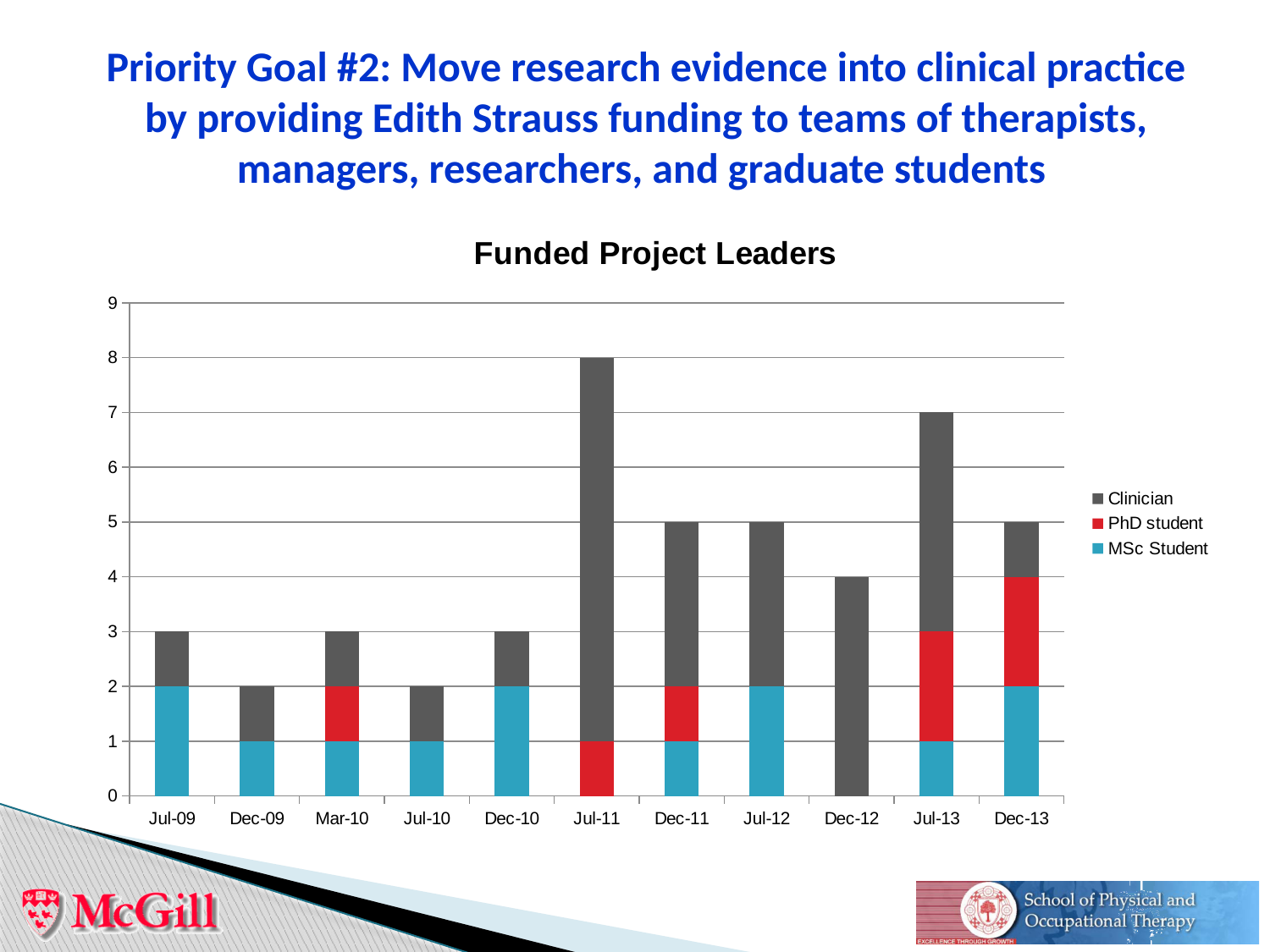

# Priority Goal #2: Move research evidence into clinical practice by providing Edith Strauss funding to teams of therapists, managers, researchers, and graduate students

### Chart: Funded Project Leaders

| Category | MSc Student | PhD student | Clinician |
|---|---|---|---|
| 39995.0 | 2.0 | None | 1.0 |
| 40148.0 | 1.0 | None | 1.0 |
| 40238.0 | 1.0 | 1.0 | 1.0 |
| 40360.0 | 1.0 | None | 1.0 |
| 40513.0 | 2.0 | None | 1.0 |
| 40725.0 | 0.0 | 1.0 | 7.0 |
| 40878.0 | 1.0 | 1.0 | 3.0 |
| 41091.0 | 2.0 | None | 3.0 |
| 41244.0 | None | None | 4.0 |
| 41456.0 | 1.0 | 2.0 | 4.0 |
| 41609.0 | 2.0 | 2.0 | 1.0 |